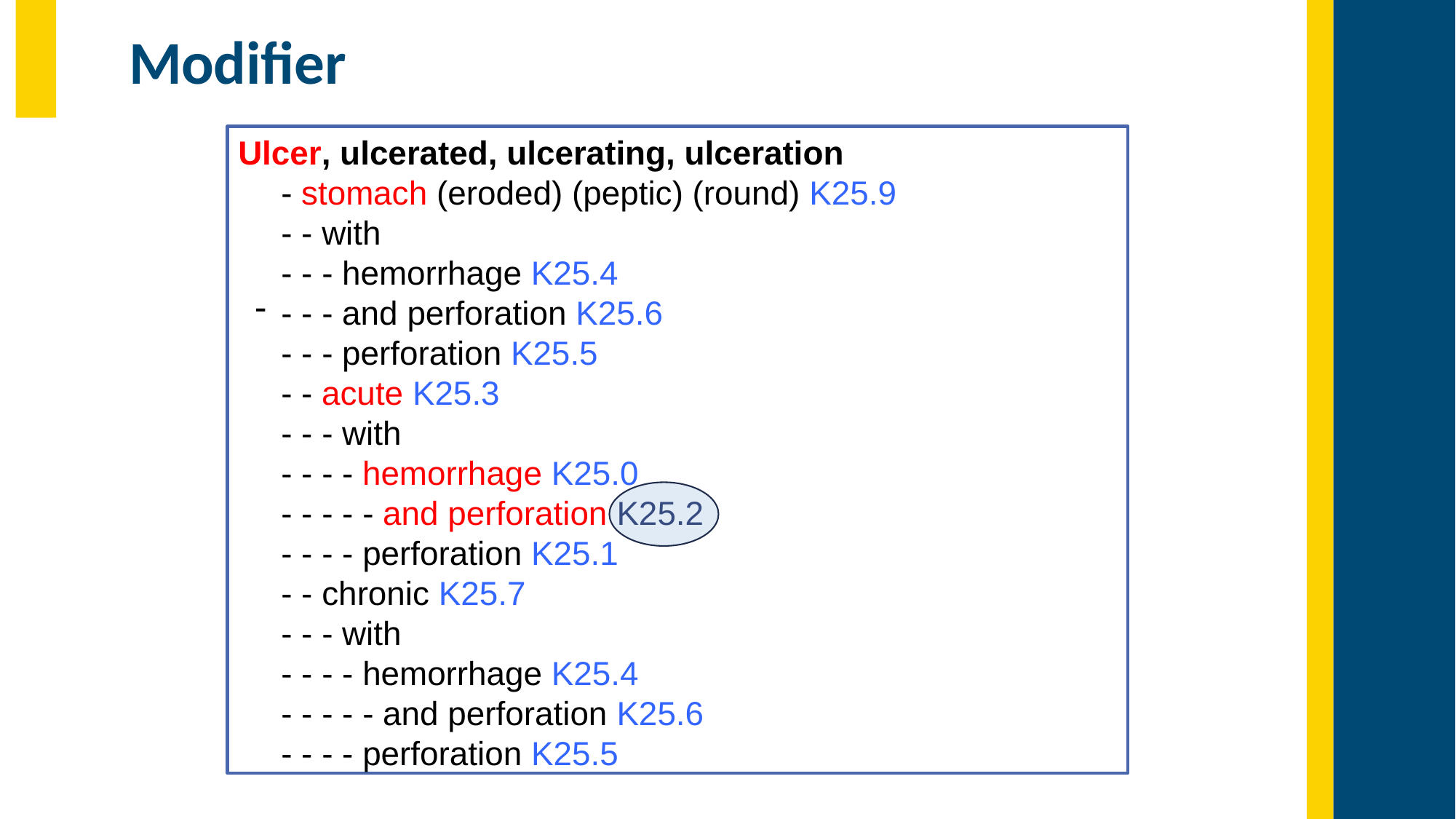

# Modifier
Ulcer, ulcerated, ulcerating, ulceration
- stomach (eroded) (peptic) (round) K25.9
- - with
- - - hemorrhage K25.4
- - - and perforation K25.6
- - - perforation K25.5
- - acute K25.3
- - - with
- - - - hemorrhage K25.0
- - - - - and perforation K25.2
- - - - perforation K25.1
- - chronic K25.7
- - - with
- - - - hemorrhage K25.4
- - - - - and perforation K25.6
- - - - perforation K25.5